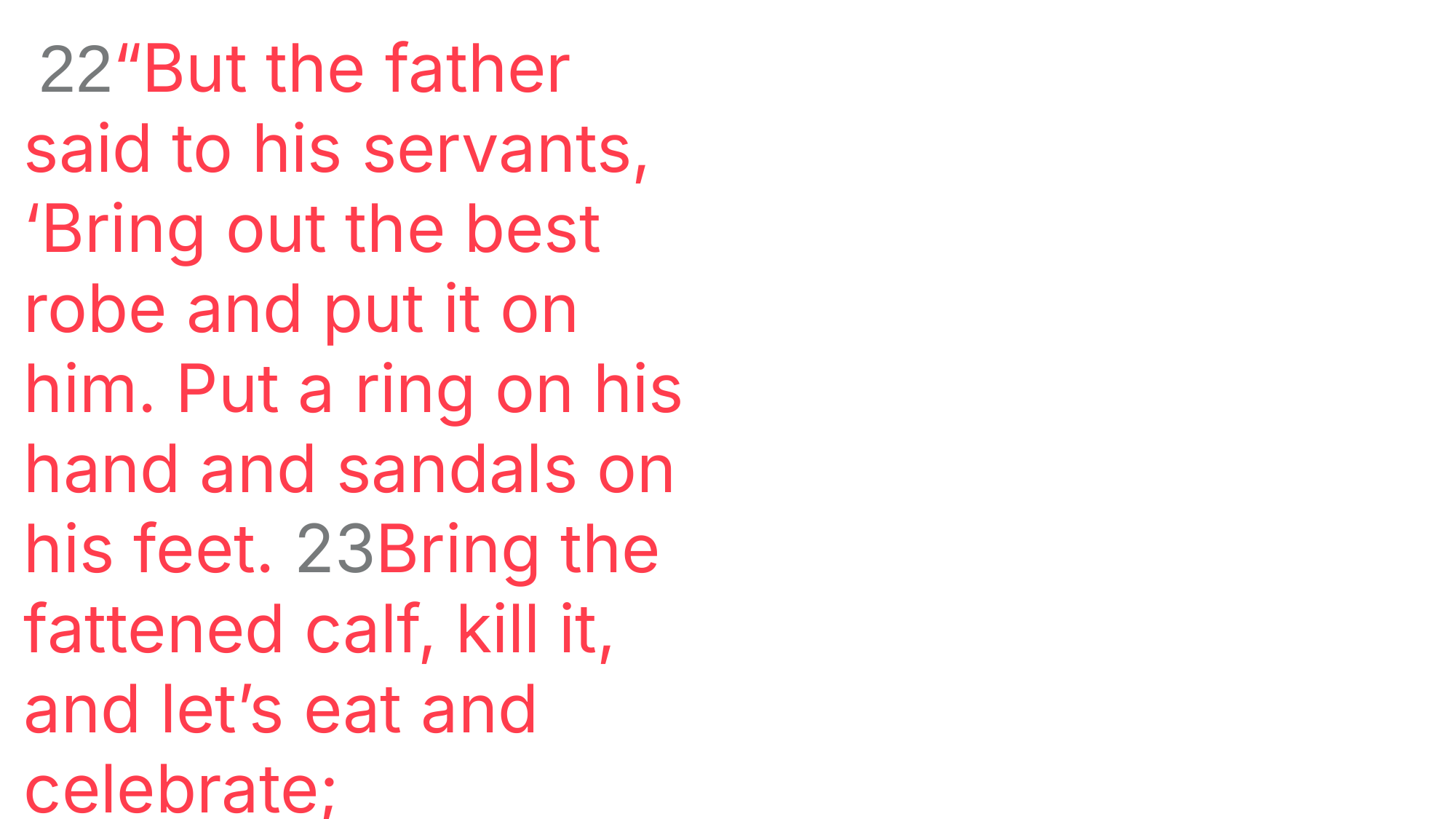

22“But the father said to his servants, ‘Bring out the best robe and put it on him. Put a ring on his hand and sandals on his feet. 23Bring the fattened calf, kill it, and let’s eat and celebrate;